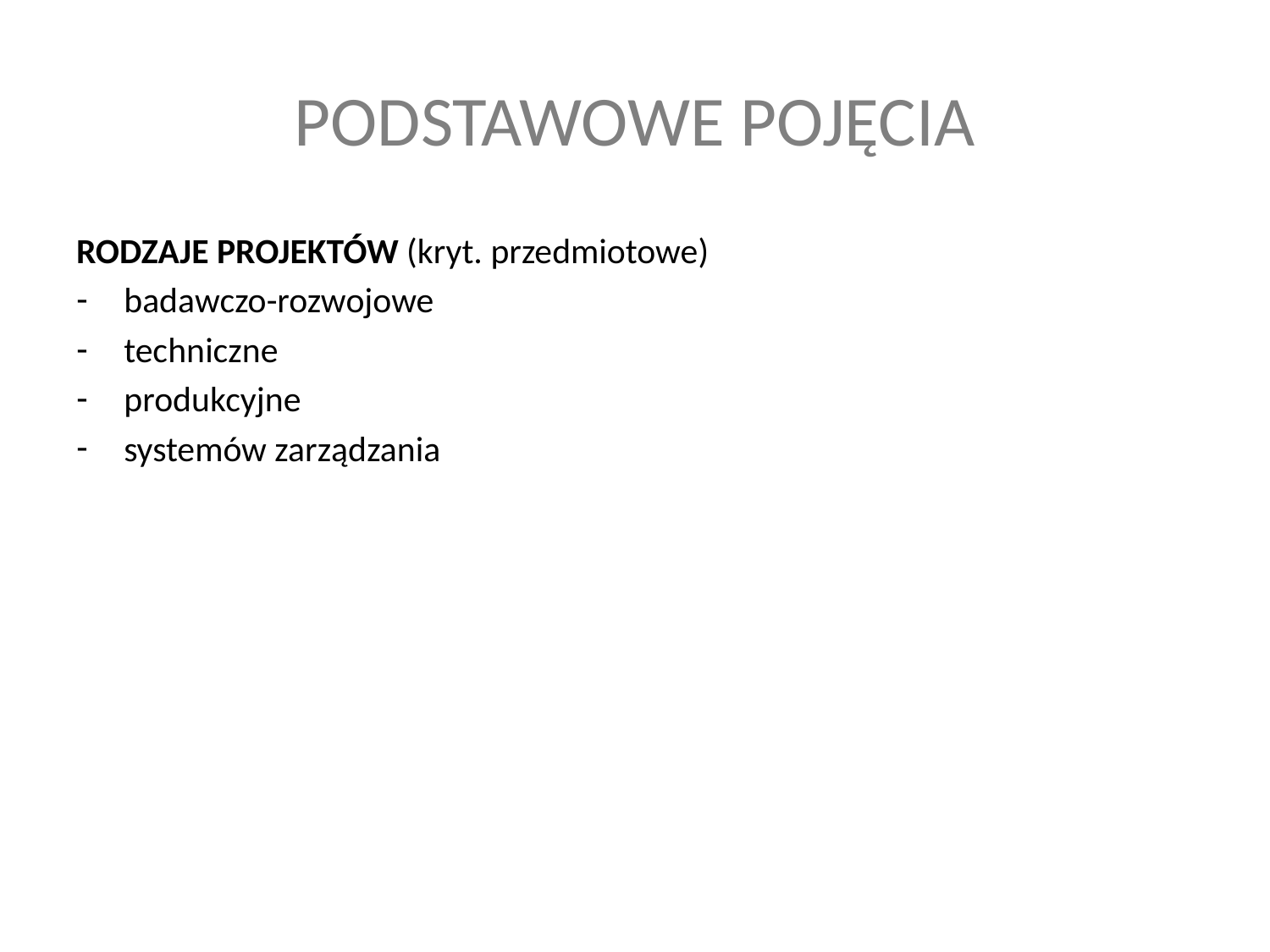

# PODSTAWOWE POJĘCIA
RODZAJE PROJEKTÓW (kryt. przedmiotowe)
badawczo-rozwojowe
techniczne
produkcyjne
systemów zarządzania